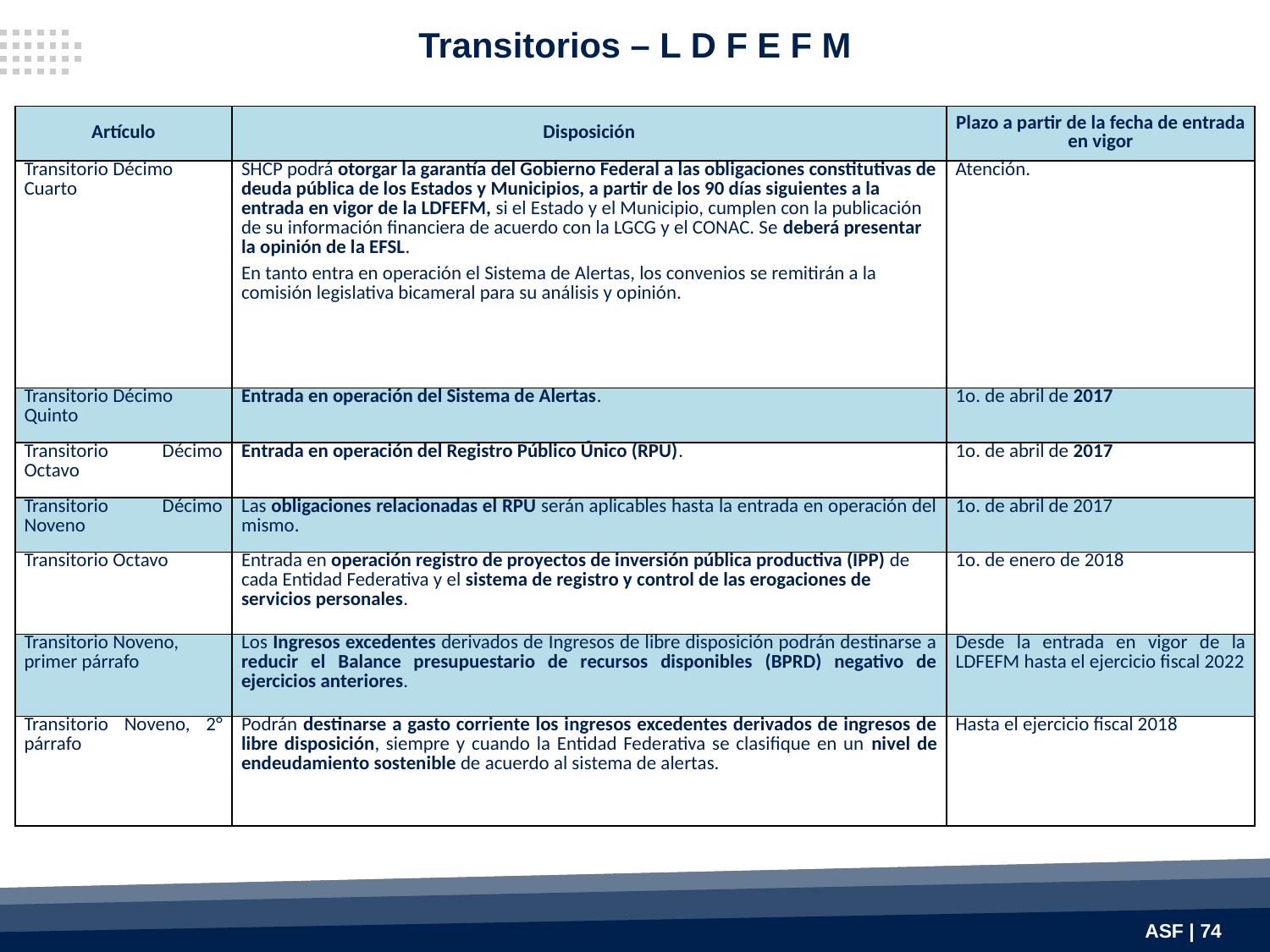

Transitorios – L D F E F M
| Artículo | Disposición | Plazo a partir de la fecha de entrada en vigor |
| --- | --- | --- |
| Transitorio Décimo Cuarto | SHCP podrá otorgar la garantía del Gobierno Federal a las obligaciones constitutivas de deuda pública de los Estados y Municipios, a partir de los 90 días siguientes a la entrada en vigor de la LDFEFM, si el Estado y el Municipio, cumplen con la publicación de su información financiera de acuerdo con la LGCG y el CONAC. Se deberá presentar la opinión de la EFSL. En tanto entra en operación el Sistema de Alertas, los convenios se remitirán a la comisión legislativa bicameral para su análisis y opinión. | Atención. |
| Transitorio Décimo Quinto | Entrada en operación del Sistema de Alertas. | 1o. de abril de 2017 |
| Transitorio Décimo Octavo | Entrada en operación del Registro Público Único (RPU). | 1o. de abril de 2017 |
| Transitorio Décimo Noveno | Las obligaciones relacionadas el RPU serán aplicables hasta la entrada en operación del mismo. | 1o. de abril de 2017 |
| Transitorio Octavo | Entrada en operación registro de proyectos de inversión pública productiva (IPP) de cada Entidad Federativa y el sistema de registro y control de las erogaciones de servicios personales. | 1o. de enero de 2018 |
| Transitorio Noveno, primer párrafo | Los Ingresos excedentes derivados de Ingresos de libre disposición podrán destinarse a reducir el Balance presupuestario de recursos disponibles (BPRD) negativo de ejercicios anteriores. | Desde la entrada en vigor de la LDFEFM hasta el ejercicio fiscal 2022 |
| Transitorio Noveno, 2° párrafo | Podrán destinarse a gasto corriente los ingresos excedentes derivados de ingresos de libre disposición, siempre y cuando la Entidad Federativa se clasifique en un nivel de endeudamiento sostenible de acuerdo al sistema de alertas. | Hasta el ejercicio fiscal 2018 |
ASF | 74